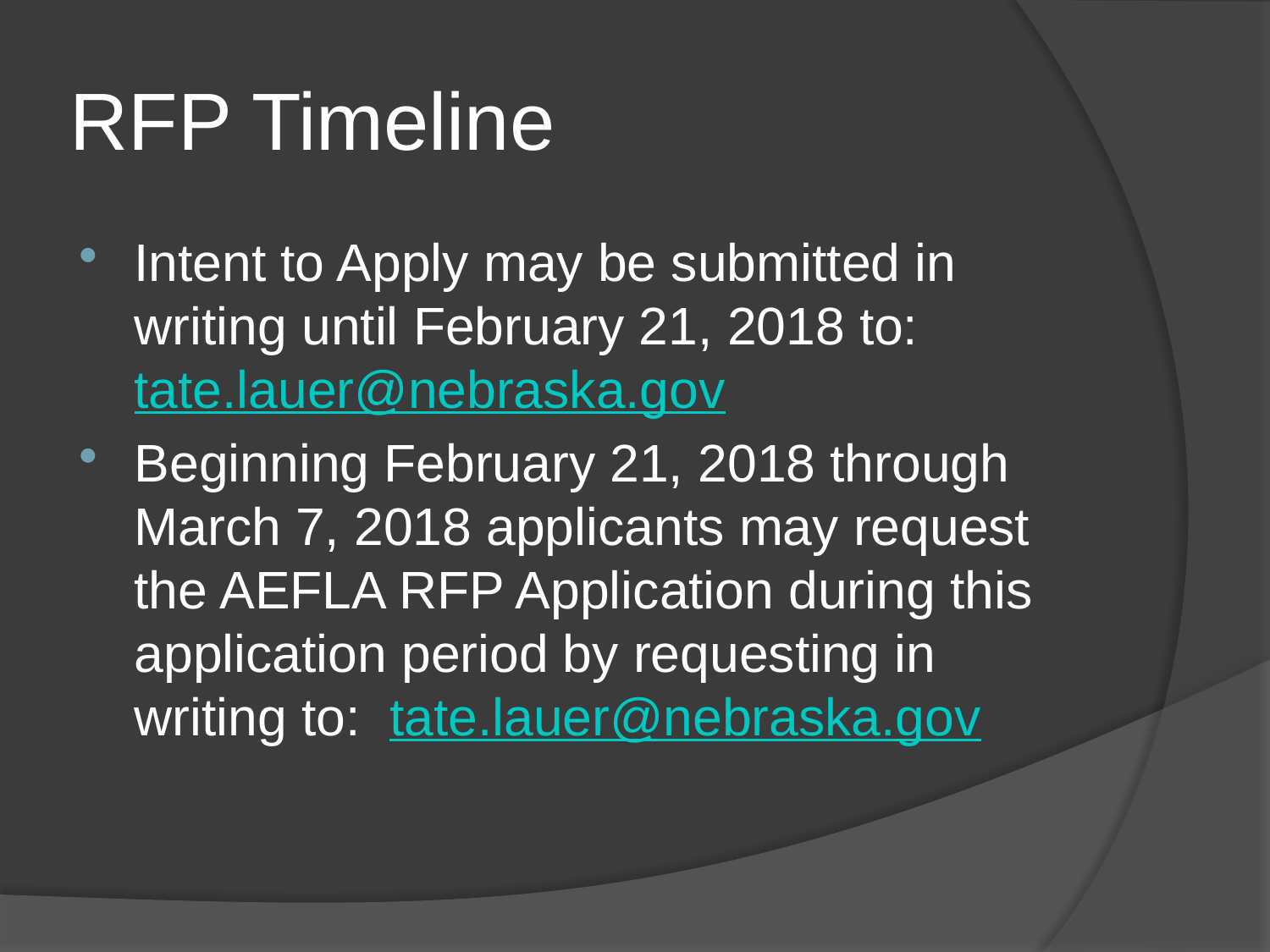

# RFP Timeline
Intent to Apply may be submitted in writing until February 21, 2018 to:  tate.lauer@nebraska.gov
Beginning February 21, 2018 through March 7, 2018 applicants may request the AEFLA RFP Application during this application period by requesting in writing to:  tate.lauer@nebraska.gov